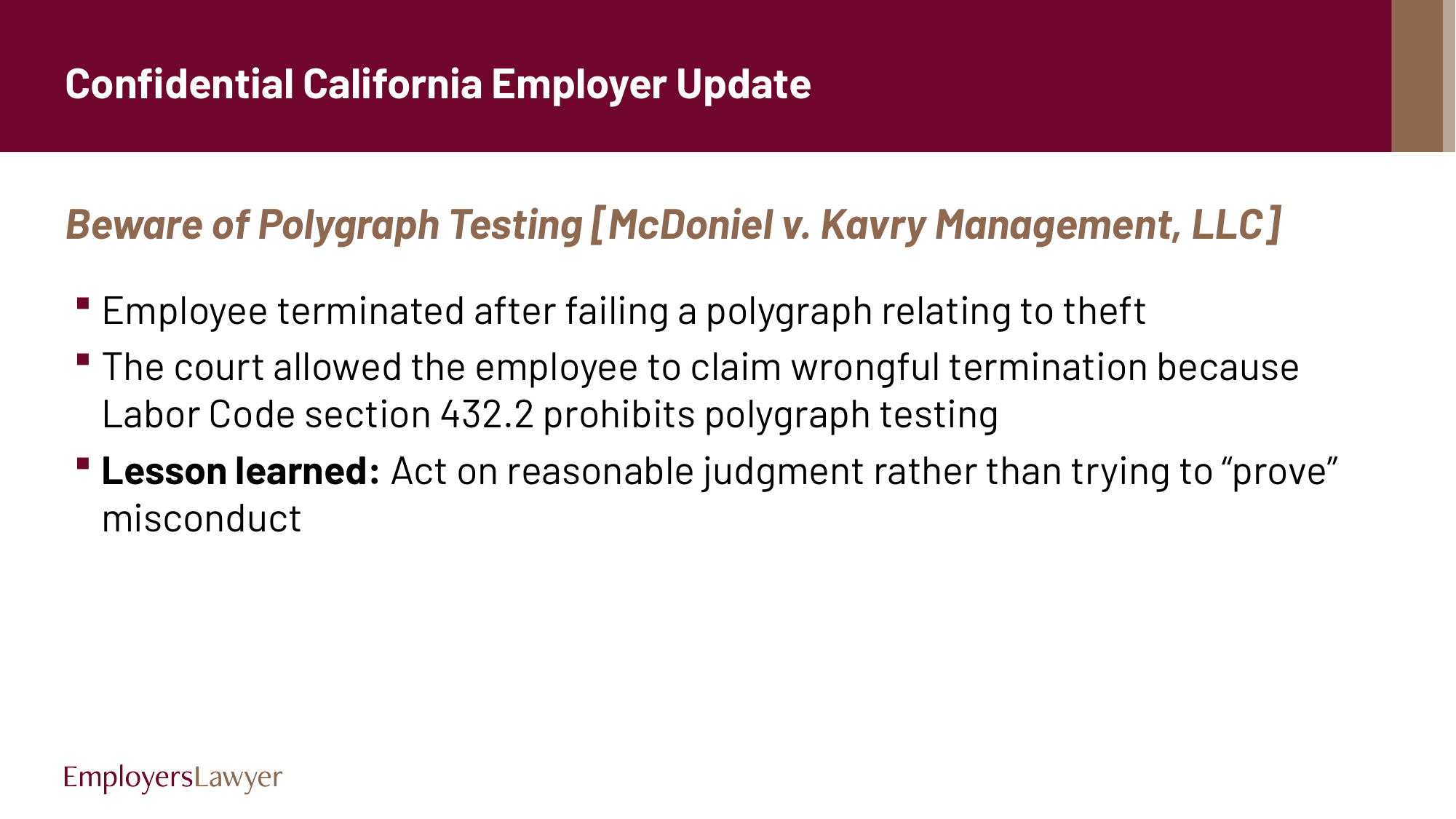

# Confidential California Employer Update
Beware of Polygraph Testing [McDoniel v. Kavry Management, LLC]
Employee terminated after failing a polygraph relating to theft
The court allowed the employee to claim wrongful termination because Labor Code section 432.2 prohibits polygraph testing
Lesson learned: Act on reasonable judgment rather than trying to “prove” misconduct